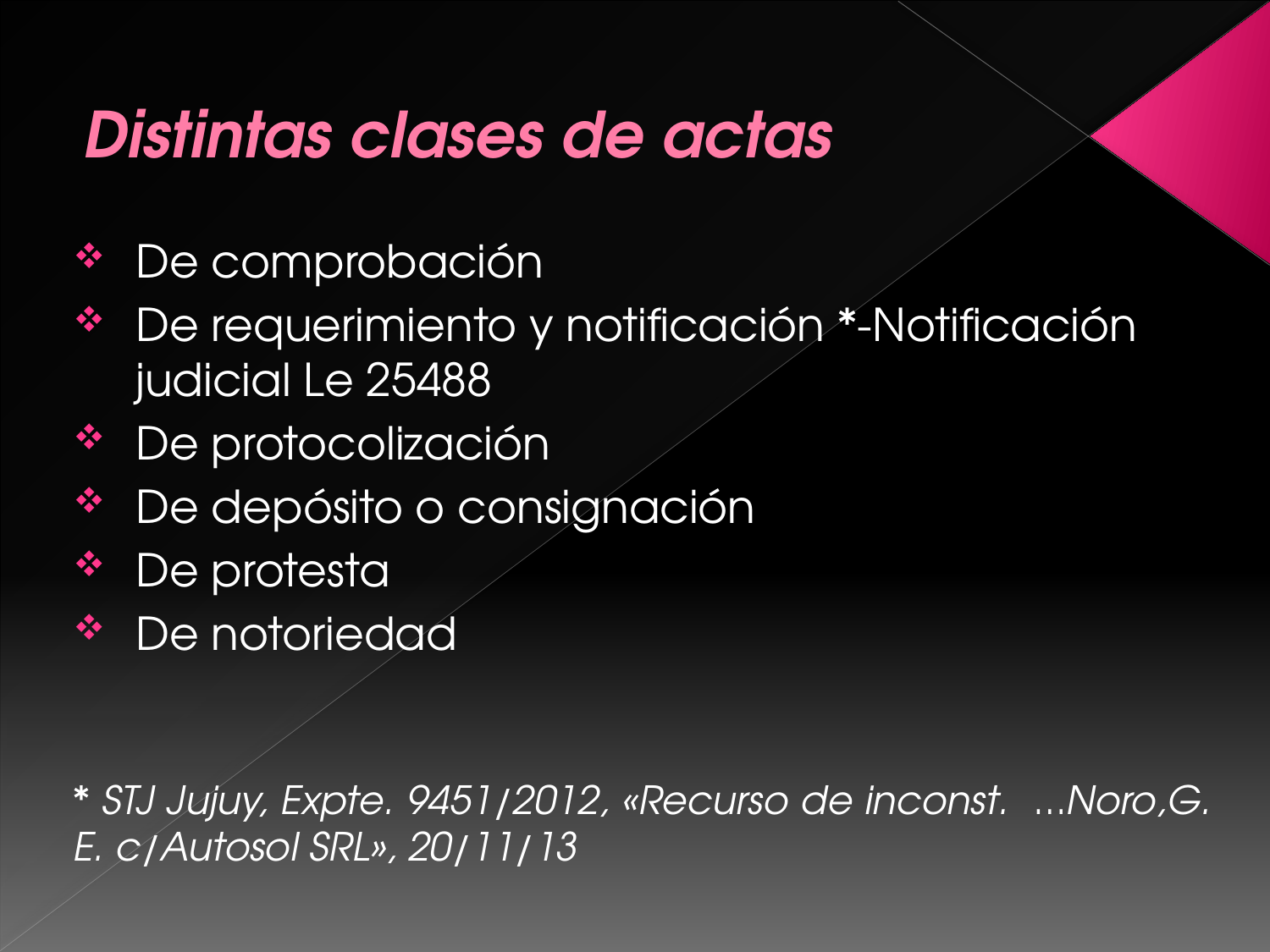

# Distintas clases de actas
De comprobación
De requerimiento y notificación *-Notificación judicial Le 25488
De protocolización
De depósito o consignación
De protesta
De notoriedad

* STJ Jujuy, Expte. 9451/2012, «Recurso de inconst.  …Noro,G. E. c/Autosol SRL», 20/11/13